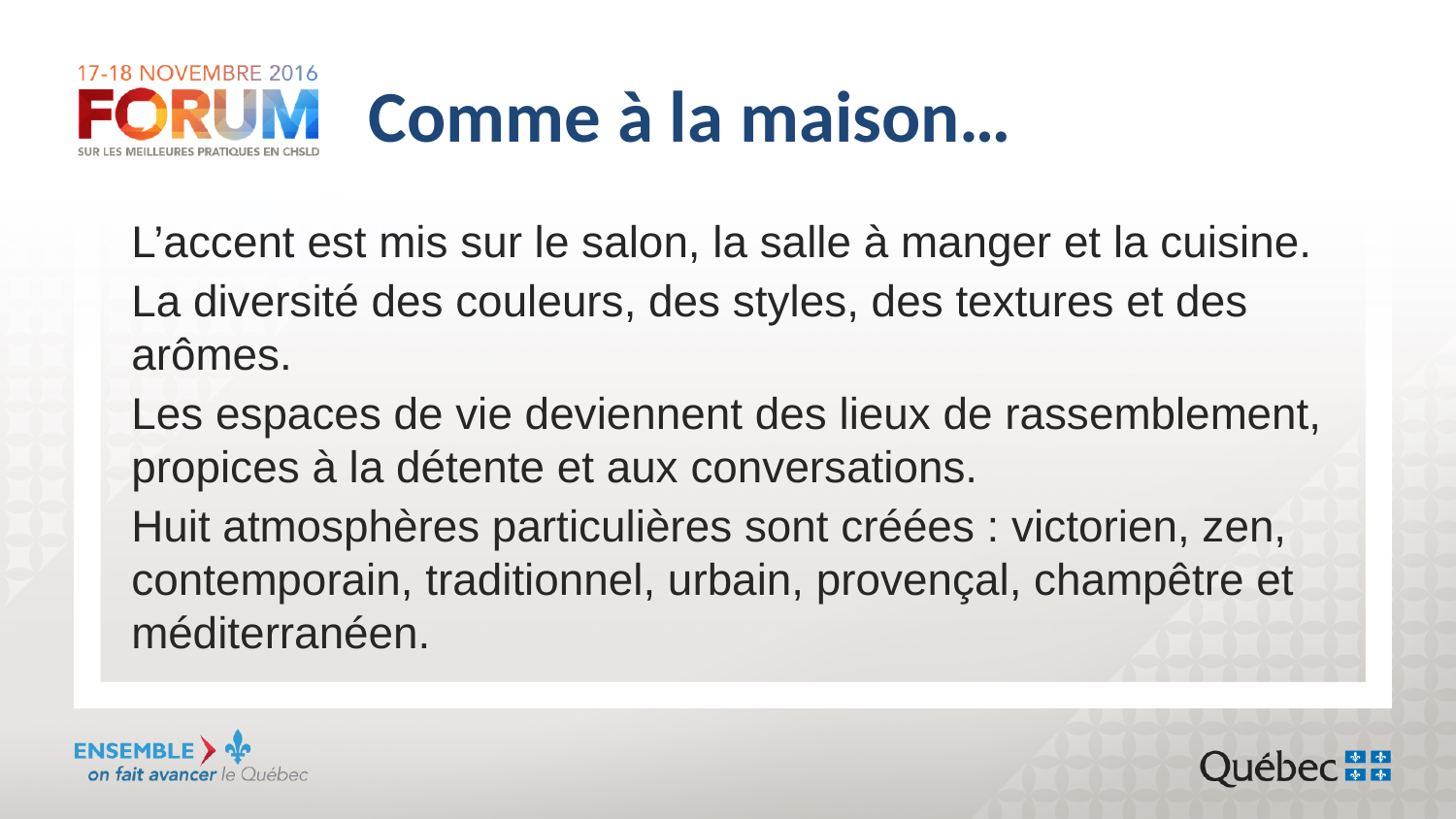

# Comme à la maison…
L’accent est mis sur le salon, la salle à manger et la cuisine.
La diversité des couleurs, des styles, des textures et des arômes.
Les espaces de vie deviennent des lieux de rassemblement, propices à la détente et aux conversations.
Huit atmosphères particulières sont créées : victorien, zen, contemporain, traditionnel, urbain, provençal, champêtre et méditerranéen.